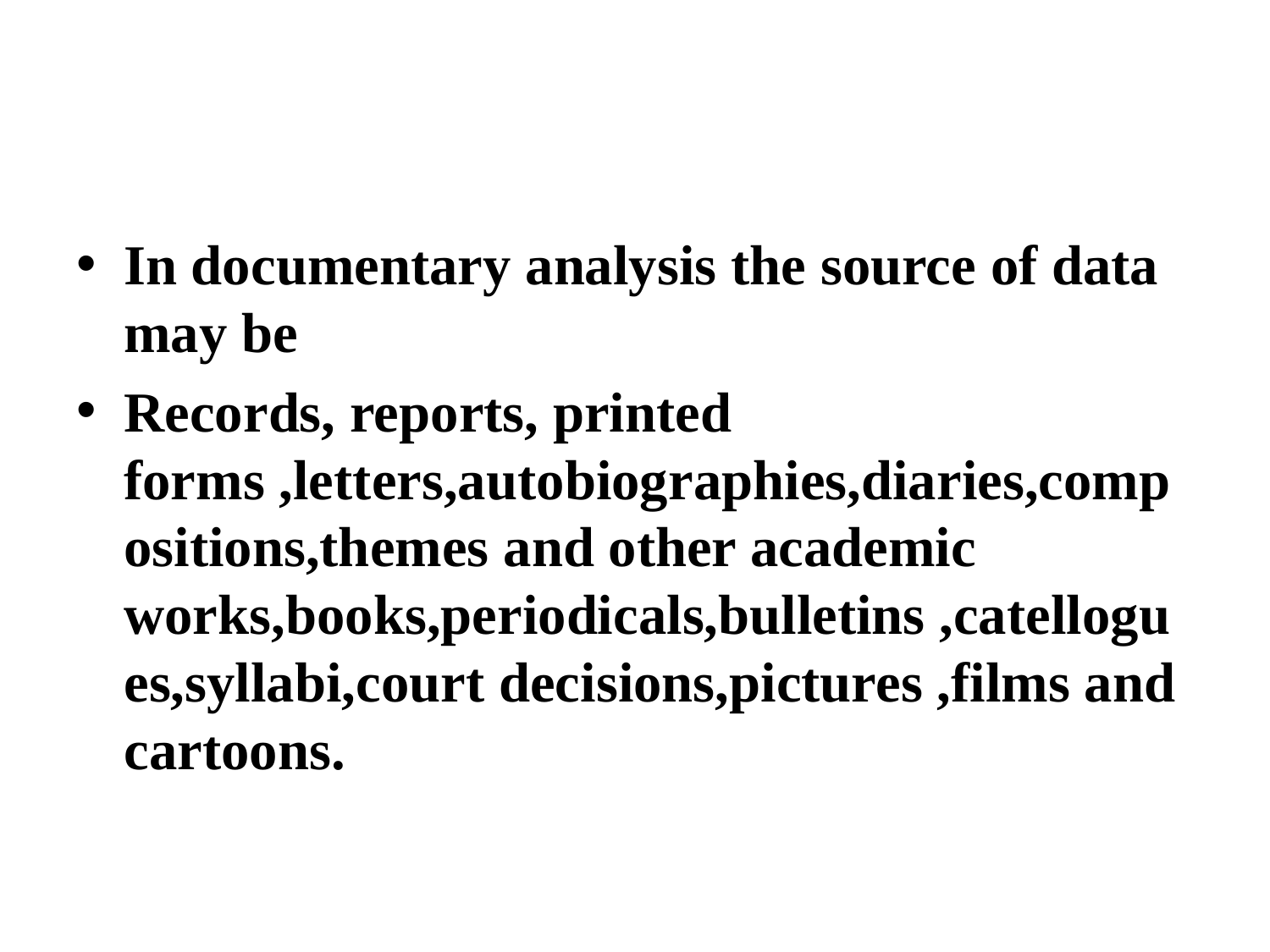

In documentary analysis the source of data may be
Records, reports, printed forms ,letters,autobiographies,diaries,compositions,themes and other academic works,books,periodicals,bulletins ,catellogues,syllabi,court decisions,pictures ,films and cartoons.